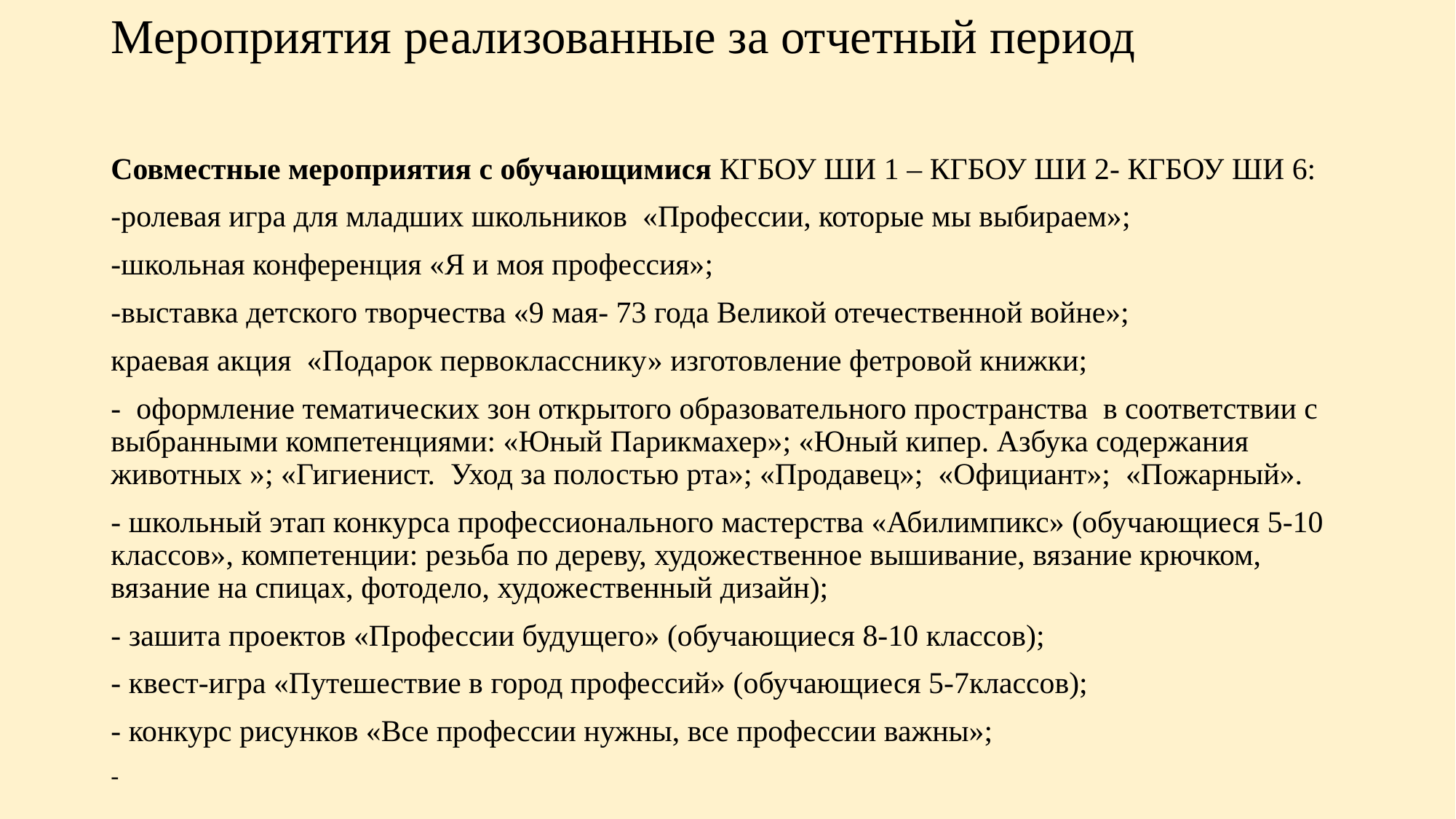

# Мероприятия реализованные за отчетный период
Совместные мероприятия с обучающимися КГБОУ ШИ 1 – КГБОУ ШИ 2- КГБОУ ШИ 6:
-ролевая игра для младших школьников  «Профессии, которые мы выбираем»;
-школьная конференция «Я и моя профессия»;
-выставка детского творчества «9 мая- 73 года Великой отечественной войне»;
краевая акция  «Подарок первокласснику» изготовление фетровой книжки;
-  оформление тематических зон открытого образовательного пространства  в соответствии с выбранными компетенциями: «Юный Парикмахер»; «Юный кипер. Азбука содержания животных »; «Гигиенист.  Уход за полостью рта»; «Продавец»;  «Официант»;  «Пожарный».
- школьный этап конкурса профессионального мастерства «Абилимпикс» (обучающиеся 5-10 классов», компетенции: резьба по дереву, художественное вышивание, вязание крючком, вязание на спицах, фотодело, художественный дизайн);
- зашита проектов «Профессии будущего» (обучающиеся 8-10 классов);
- квест-игра «Путешествие в город профессий» (обучающиеся 5-7классов);
- конкурс рисунков «Все профессии нужны, все профессии важны»;
-